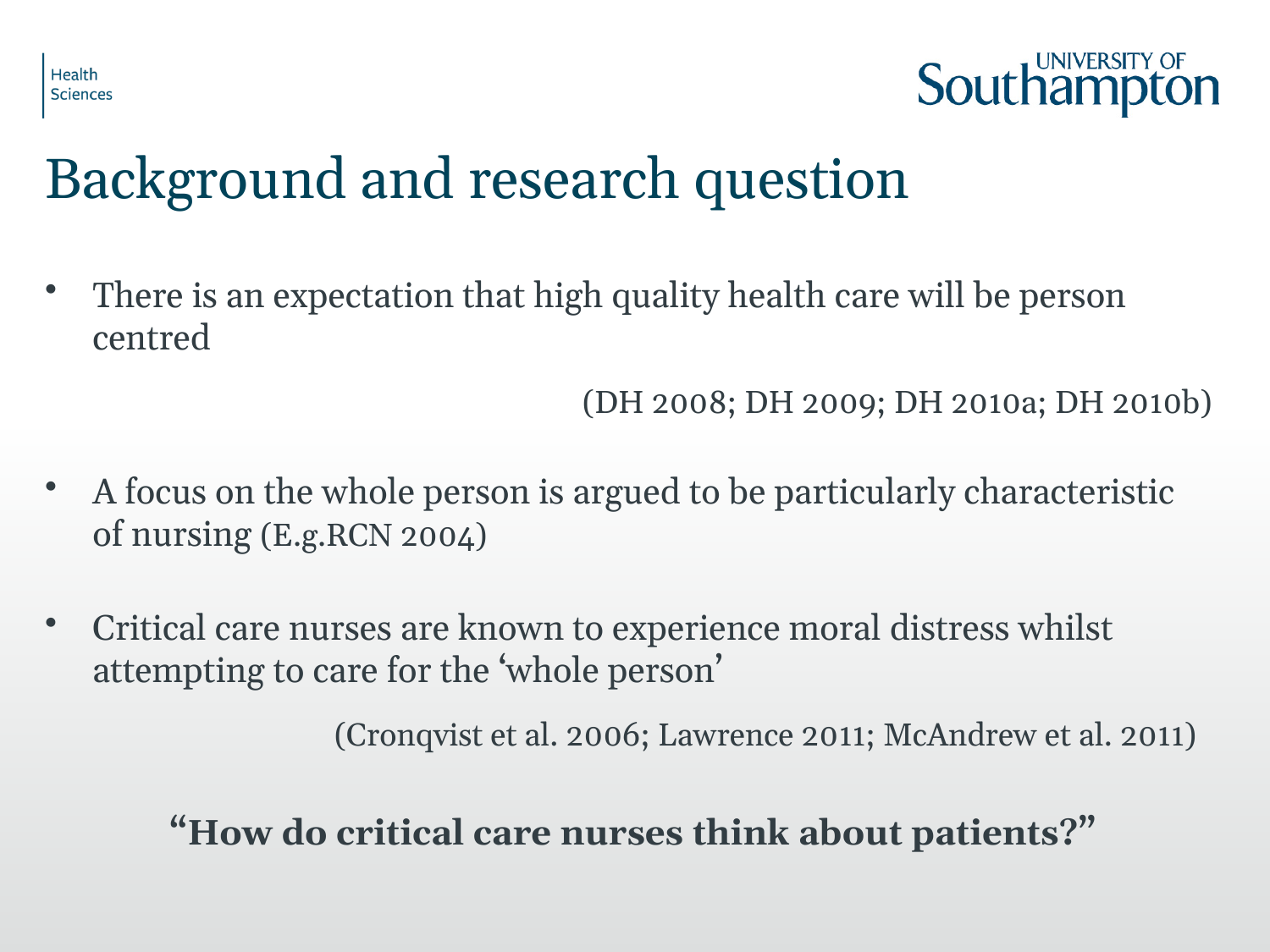

# Background and research question
There is an expectation that high quality health care will be person centred
(DH 2008; DH 2009; DH 2010a; DH 2010b)

A focus on the whole person is argued to be particularly characteristic of nursing (E.g.RCN 2004)

Critical care nurses are known to experience moral distress whilst attempting to care for the ‘whole person’
(Cronqvist et al. 2006; Lawrence 2011; McAndrew et al. 2011)

 “How do critical care nurses think about patients?”